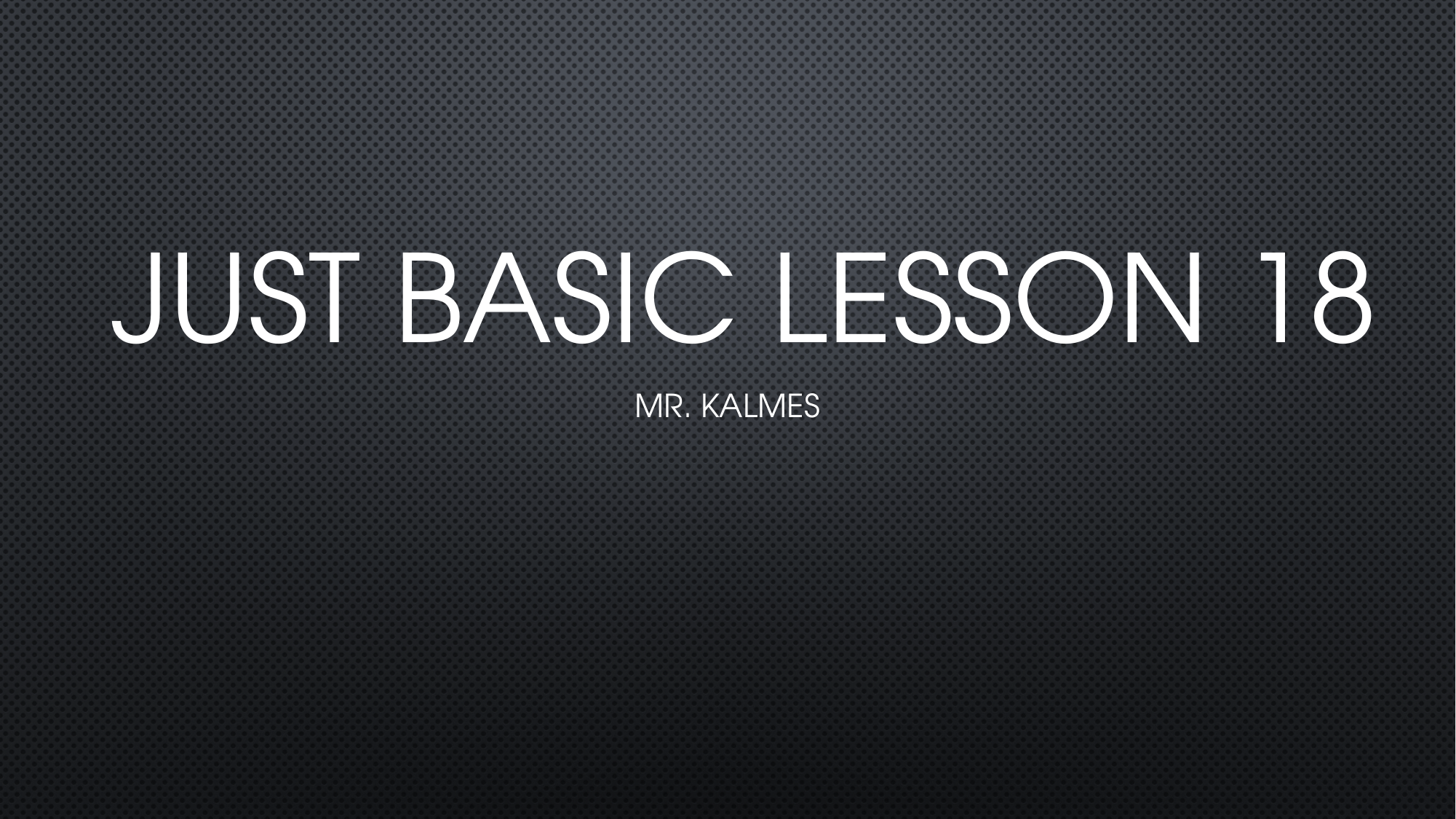

# Just Basic Lesson 18
Mr. Kalmes